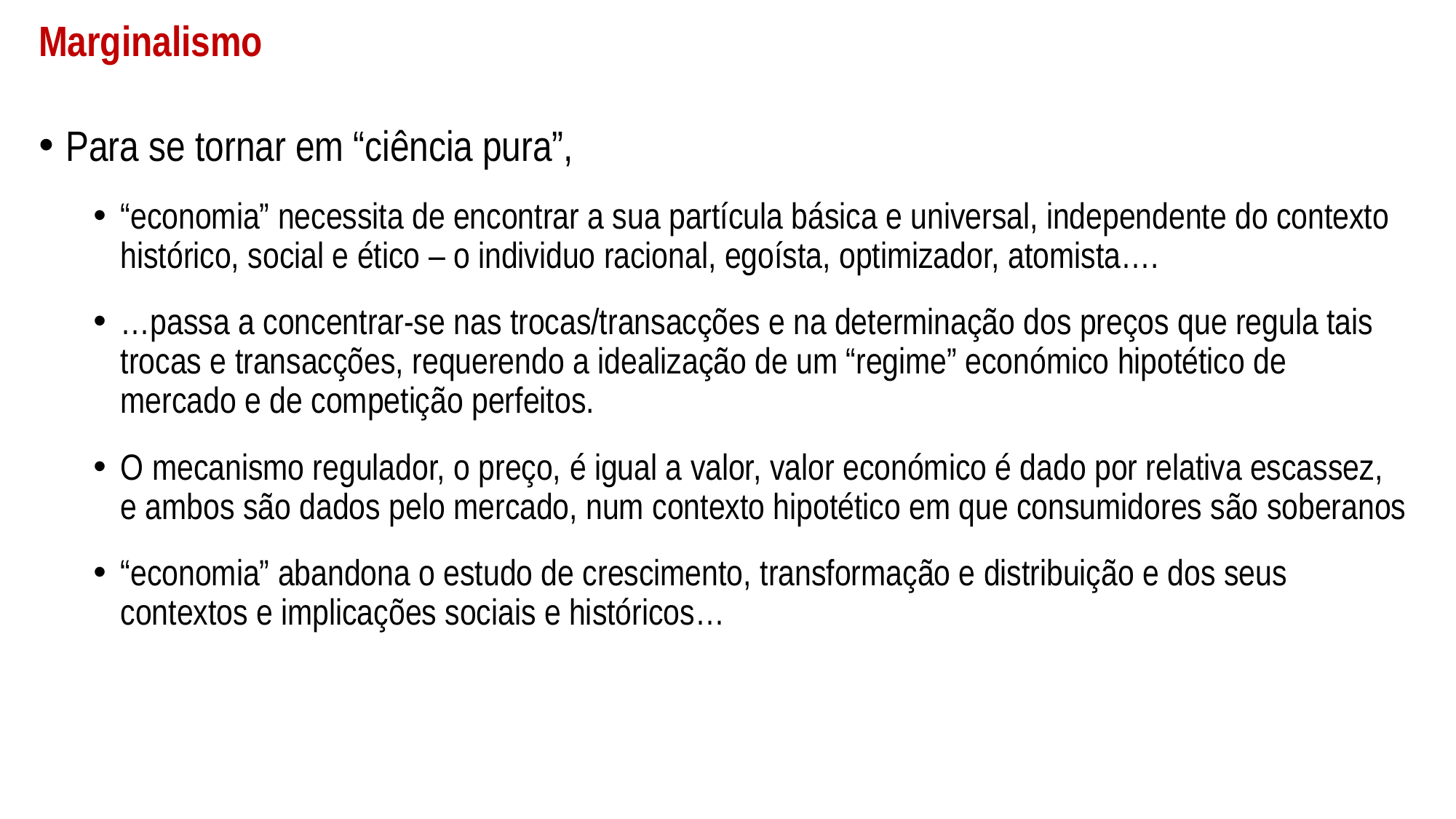

# Marginalismo
Para se tornar em “ciência pura”,
“economia” necessita de encontrar a sua partícula básica e universal, independente do contexto histórico, social e ético – o individuo racional, egoísta, optimizador, atomista….
…passa a concentrar-se nas trocas/transacções e na determinação dos preços que regula tais trocas e transacções, requerendo a idealização de um “regime” económico hipotético de mercado e de competição perfeitos.
O mecanismo regulador, o preço, é igual a valor, valor económico é dado por relativa escassez, e ambos são dados pelo mercado, num contexto hipotético em que consumidores são soberanos
“economia” abandona o estudo de crescimento, transformação e distribuição e dos seus contextos e implicações sociais e históricos…